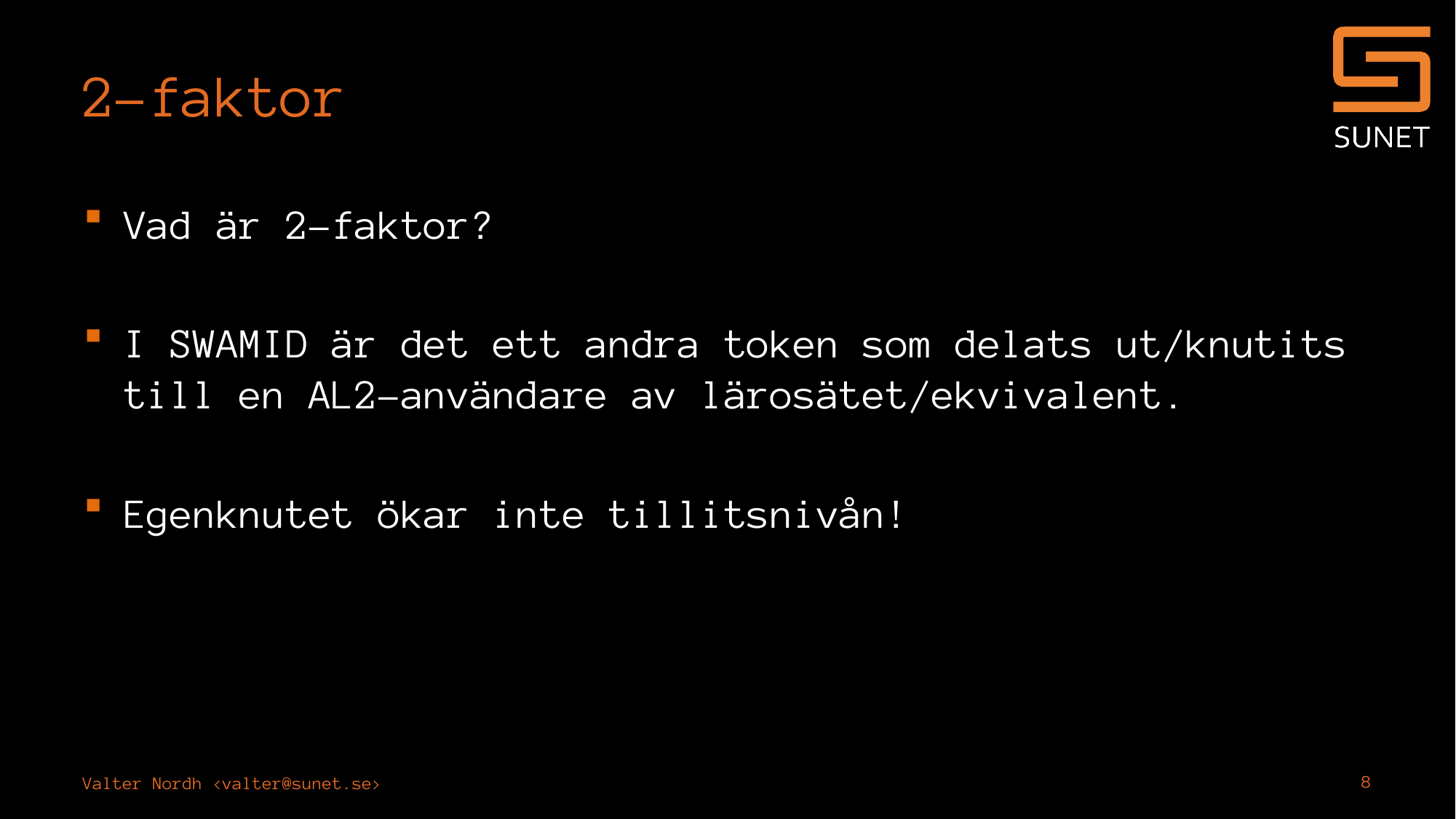

# 2-faktor
Vad är 2-faktor?

I SWAMID är det ett andra token som delats ut/knutits till en AL2-användare av lärosätet/ekvivalent.

Egenknutet ökar inte tillitsnivån!

8
Valter Nordh <valter@sunet.se>